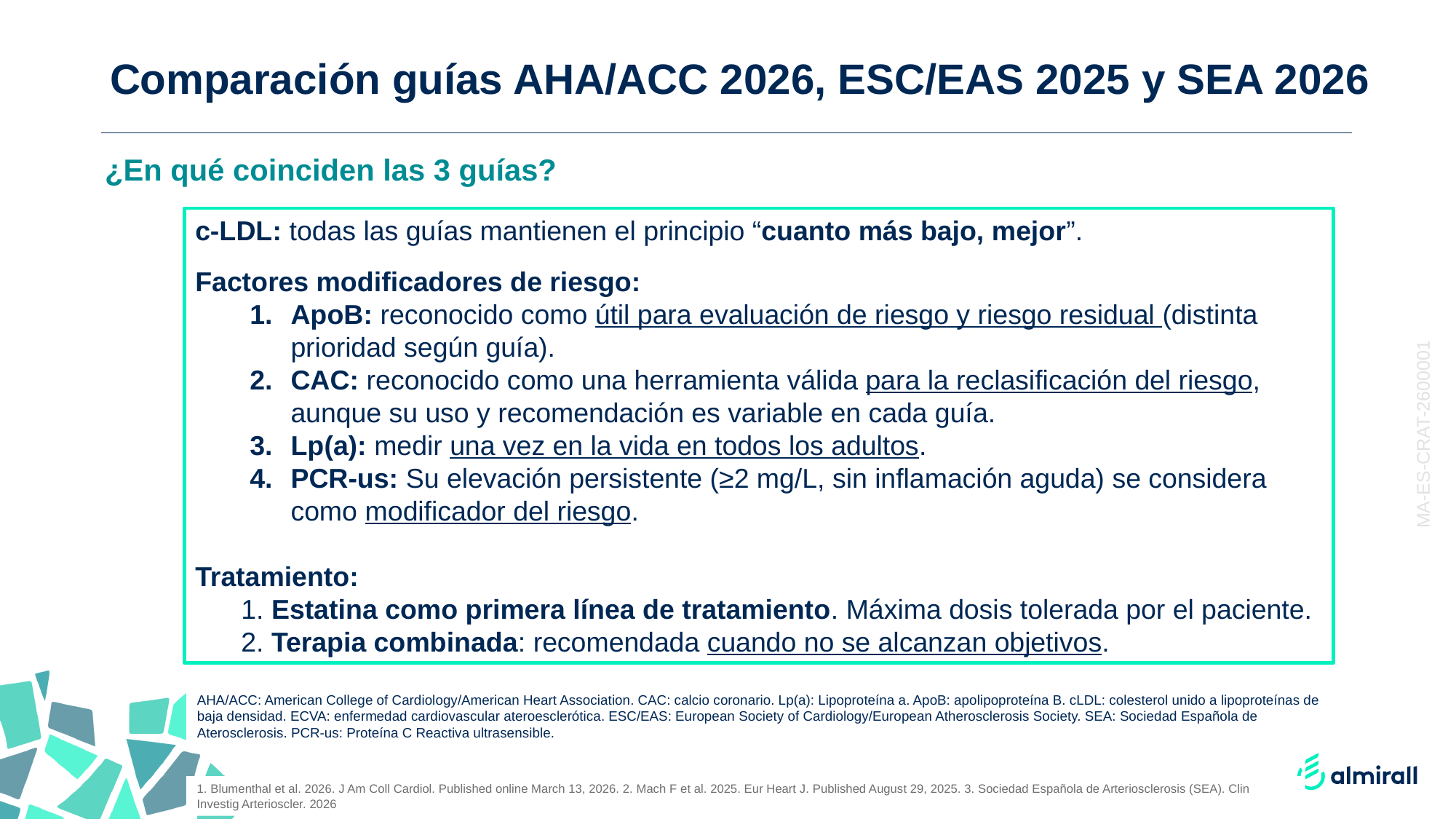

# Comparación guías AHA/ACC 2026, ESC/EAS 2025 y SEA 2026
¿En qué coinciden las 3 guías?
c-LDL: todas las guías mantienen el principio “cuanto más bajo, mejor”.

Factores modificadores de riesgo:
ApoB: reconocido como útil para evaluación de riesgo y riesgo residual (distinta prioridad según guía).
CAC: reconocido como una herramienta válida para la reclasificación del riesgo, aunque su uso y recomendación es variable en cada guía.
Lp(a): medir una vez en la vida en todos los adultos.
PCR-us: Su elevación persistente (≥2 mg/L, sin inflamación aguda) se considera como modificador del riesgo.

Tratamiento:
      1. Estatina como primera línea de tratamiento. Máxima dosis tolerada por el paciente.
      2. Terapia combinada: recomendada cuando no se alcanzan objetivos.
MA-ES-CRAT-2600001
AHA/ACC: American College of Cardiology/American Heart Association. CAC: calcio coronario. Lp(a): Lipoproteína a. ApoB: apolipoproteína B. cLDL: colesterol unido a lipoproteínas de baja densidad. ECVA: enfermedad cardiovascular ateroesclerótica. ESC/EAS: European Society of Cardiology/European Atherosclerosis Society. SEA: Sociedad Española de Aterosclerosis. PCR-us: Proteína C Reactiva ultrasensible.
1. Blumenthal et al. 2026. J Am Coll Cardiol. Published online March 13, 2026. 2. Mach F et al. 2025. Eur Heart J. Published August 29, 2025. 3. Sociedad Española de Arteriosclerosis (SEA). Clin Investig Arterioscler. 2026